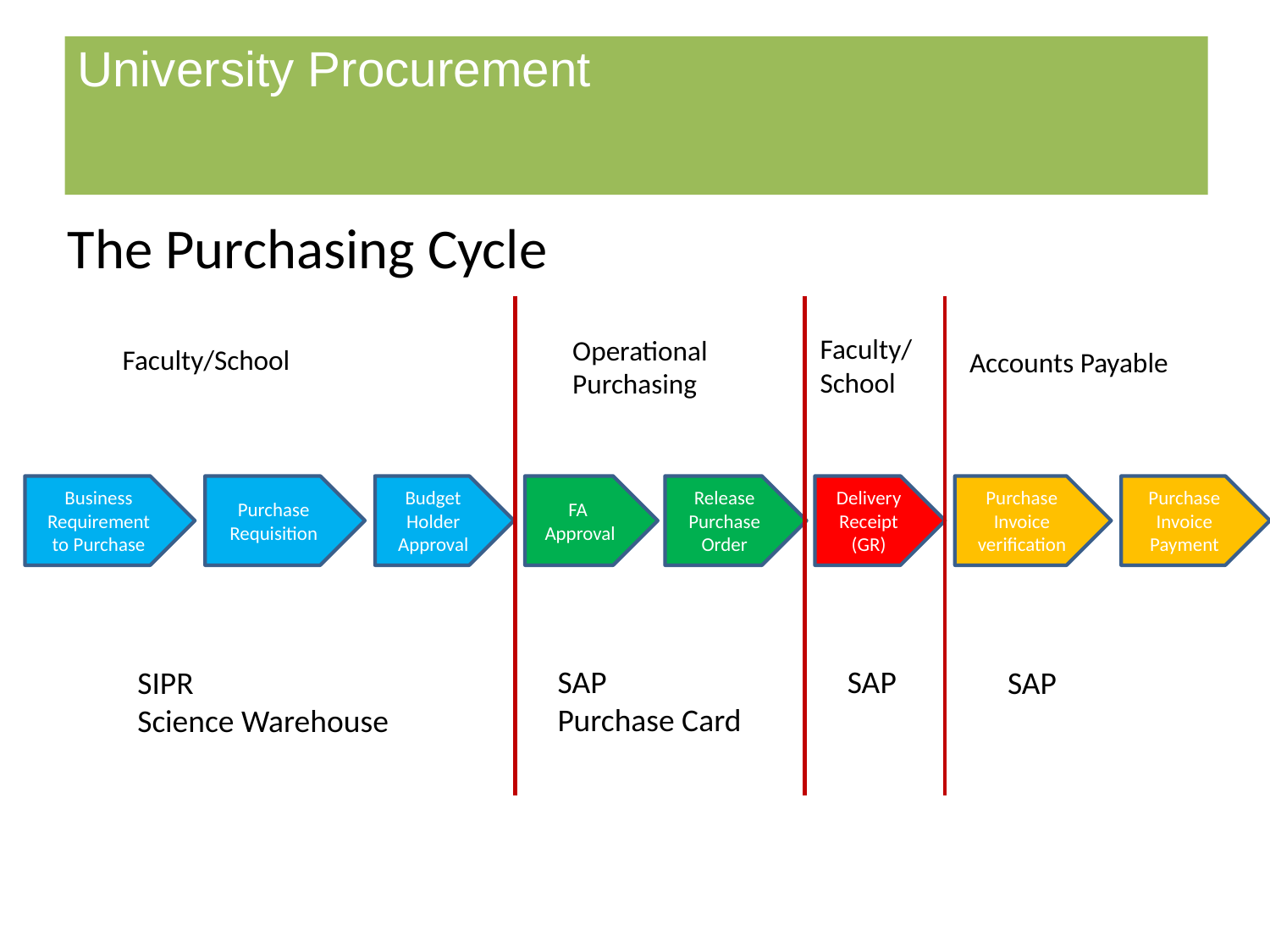

The Purchasing Cycle
Faculty/
School
Operational Purchasing
Faculty/School
Accounts Payable
Business Requirement to Purchase
Purchase Requisition
Budget Holder Approval
FA
Approval
Release Purchase Order
Delivery Receipt (GR)
Purchase Invoice verification
Purchase Invoice Payment
SAP
Purchase Card
SAP
SIPR
Science Warehouse
SAP